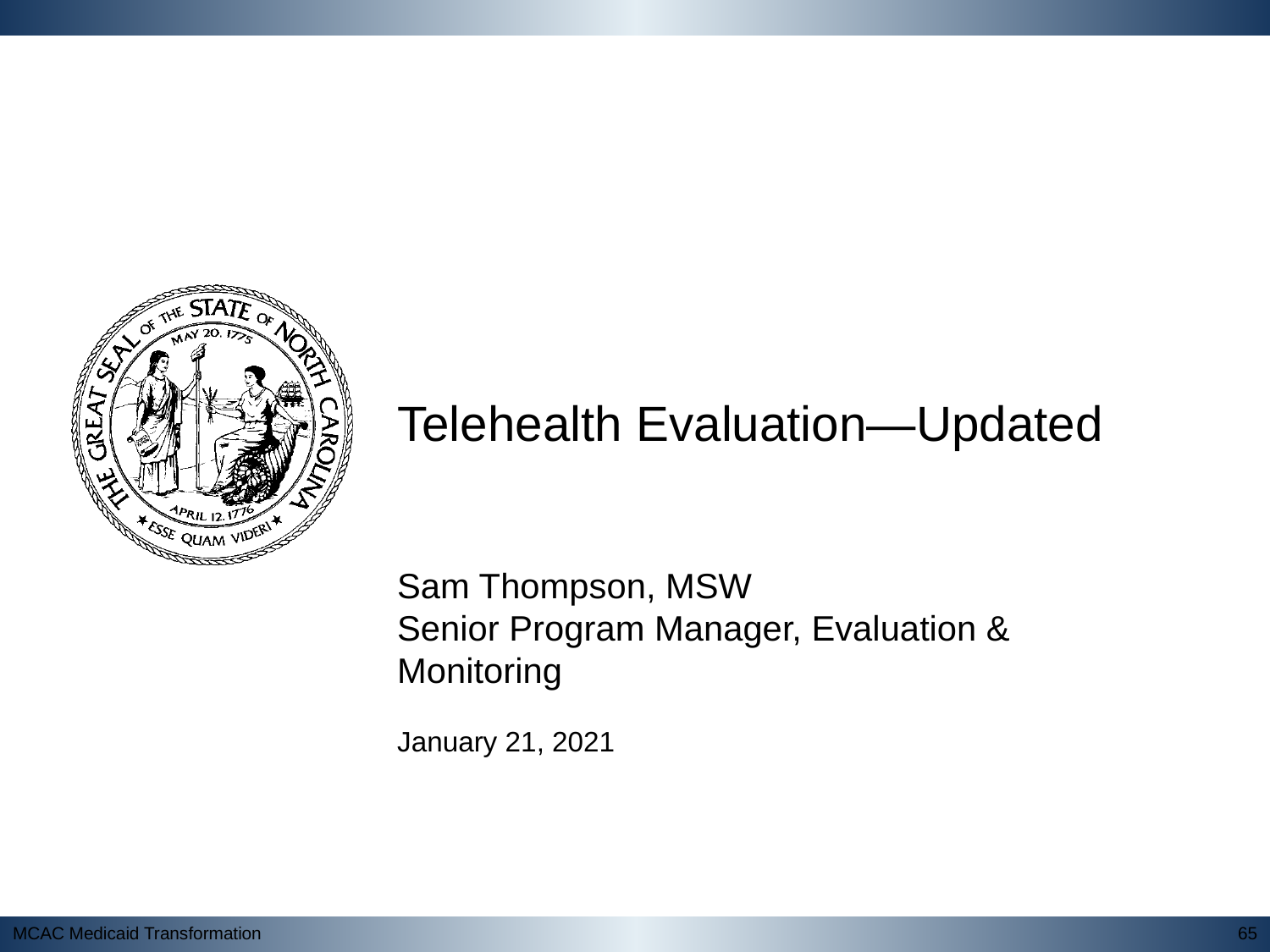

Telehealth Evaluation—Updated
Sam Thompson, MSW
Senior Program Manager, Evaluation & Monitoring
January 21, 2021
MCAC Medicaid Transformation
65